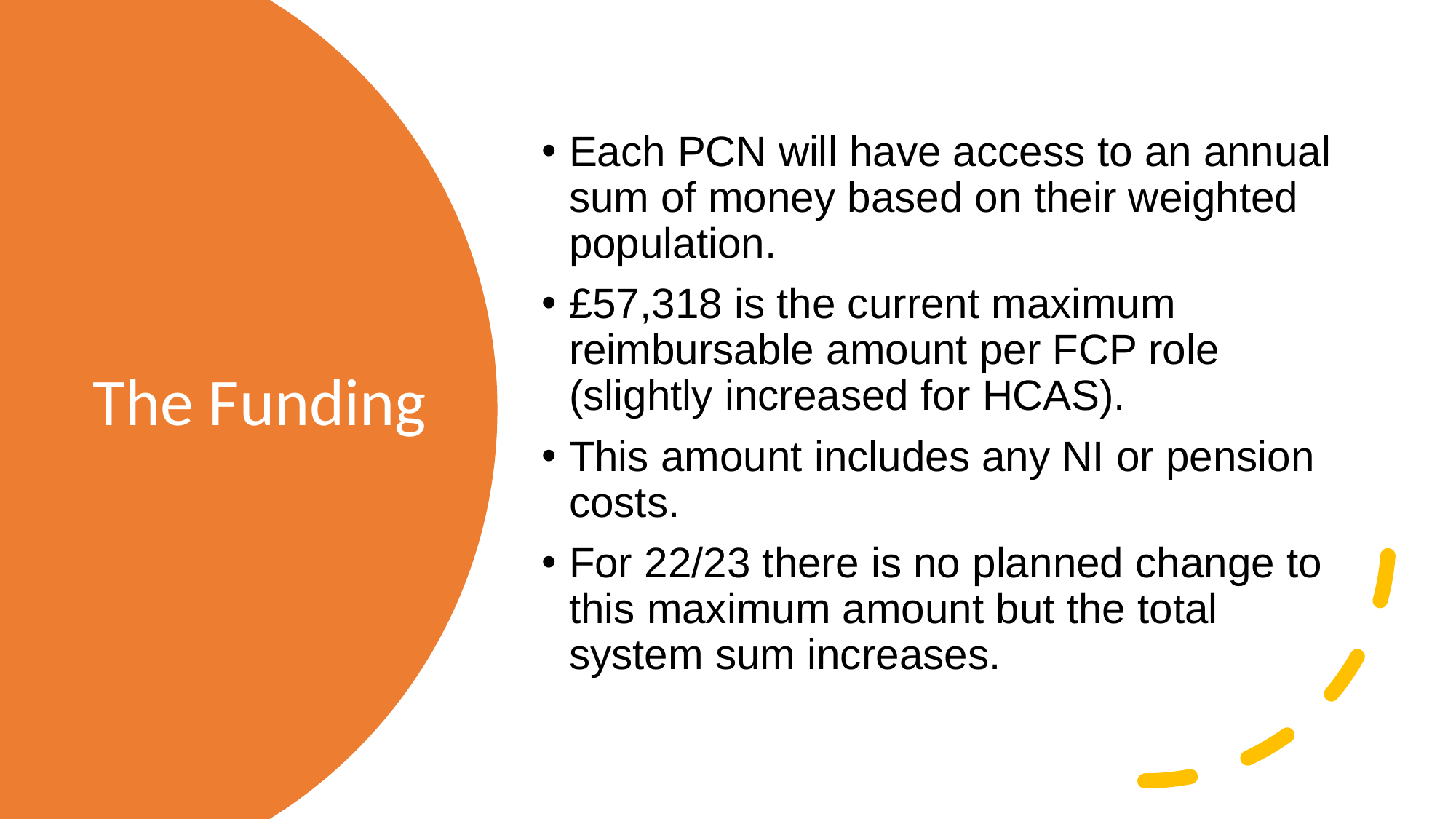

Each PCN will have access to an annual sum of money based on their weighted population.
£57,318 is the current maximum reimbursable amount per FCP role (slightly increased for HCAS).
This amount includes any NI or pension costs.
For 22/23 there is no planned change to this maximum amount but the total system sum increases.
# The Funding